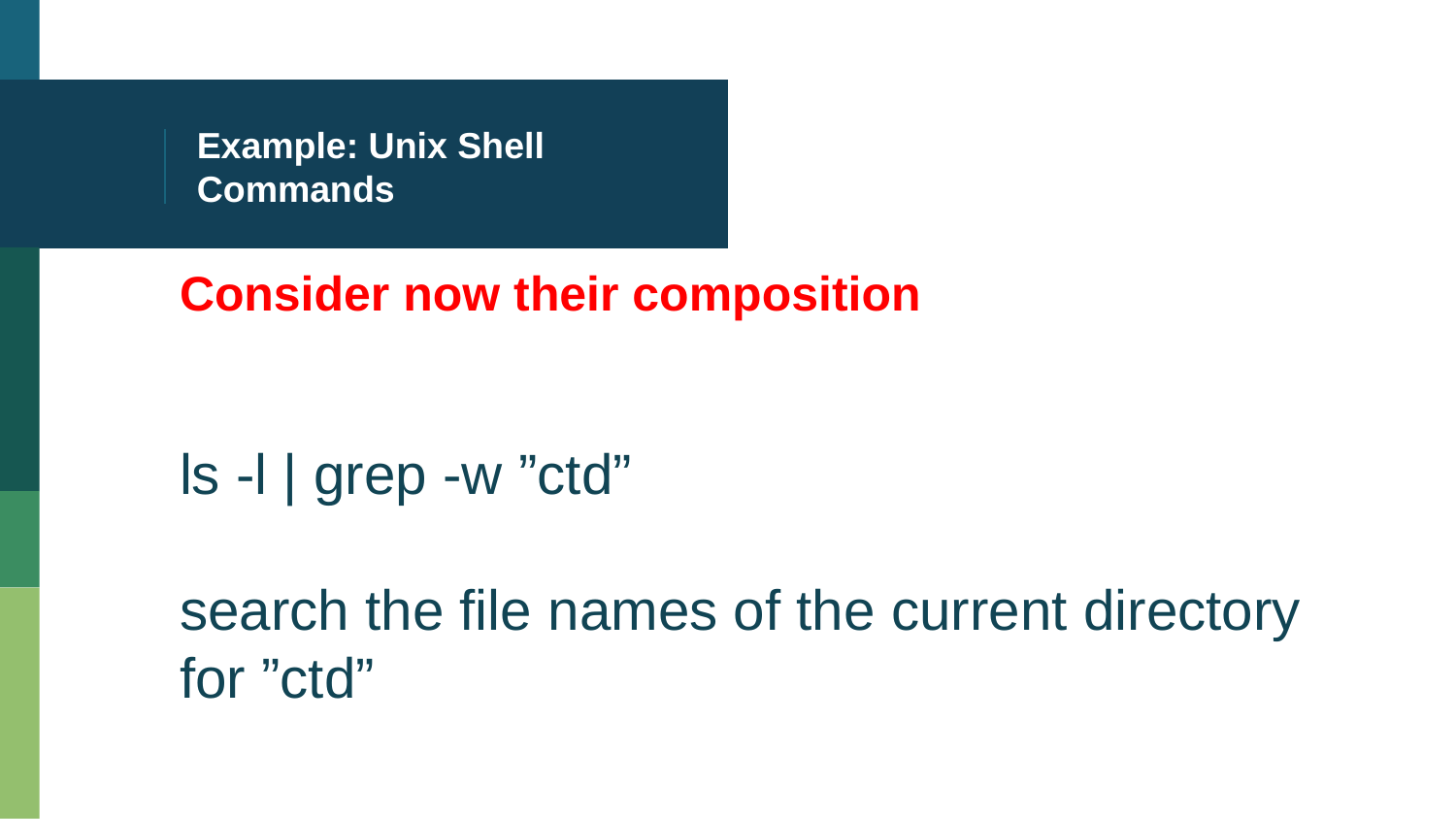

# Example: Unix Shell Commands
Consider now their composition

ls -l | grep -w ”ctd”

search the file names of the current directory for ”ctd”